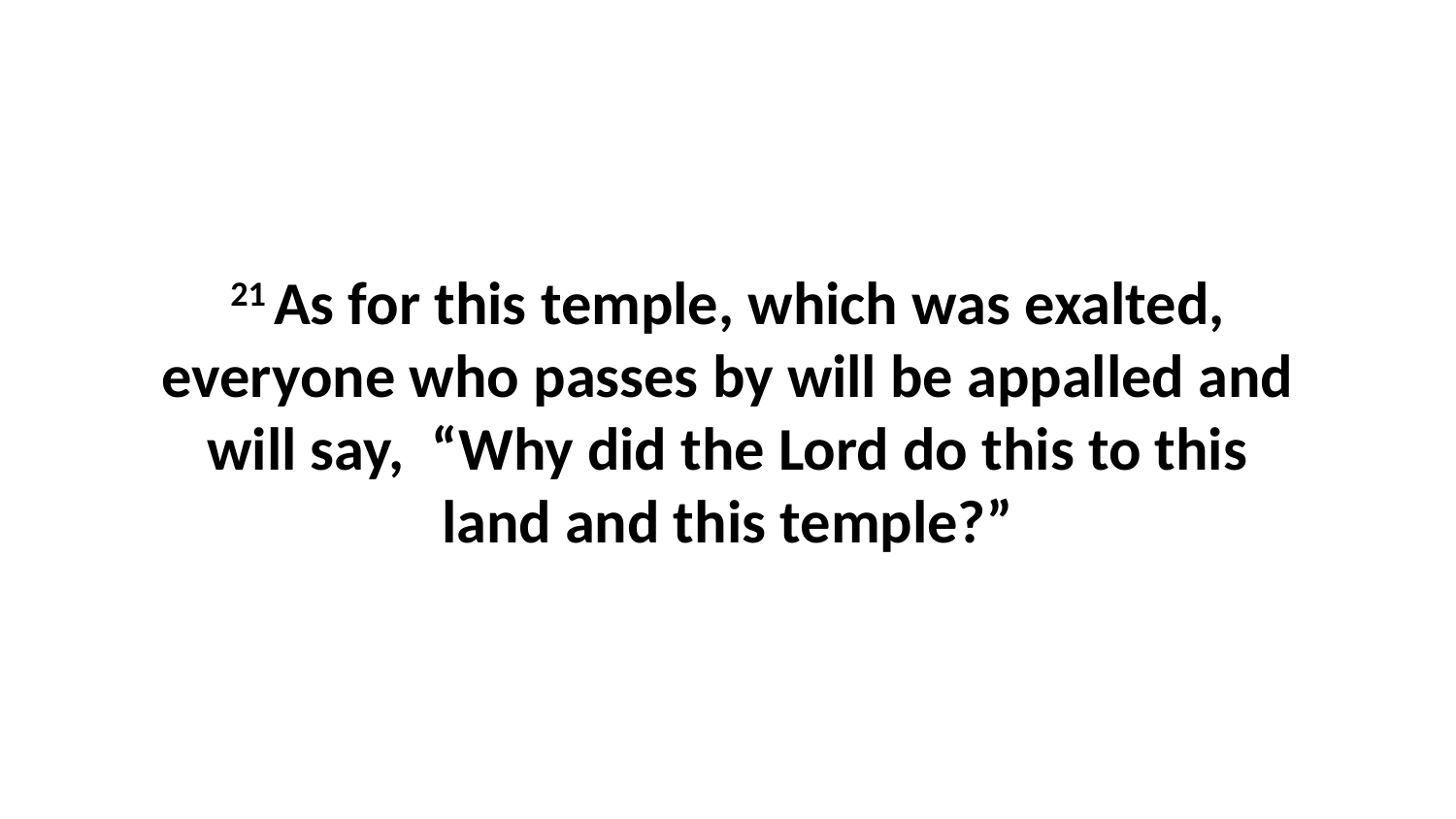

21 As for this temple, which was exalted, everyone who passes by will be appalled and will say,  “Why did the Lord do this to this land and this temple?”